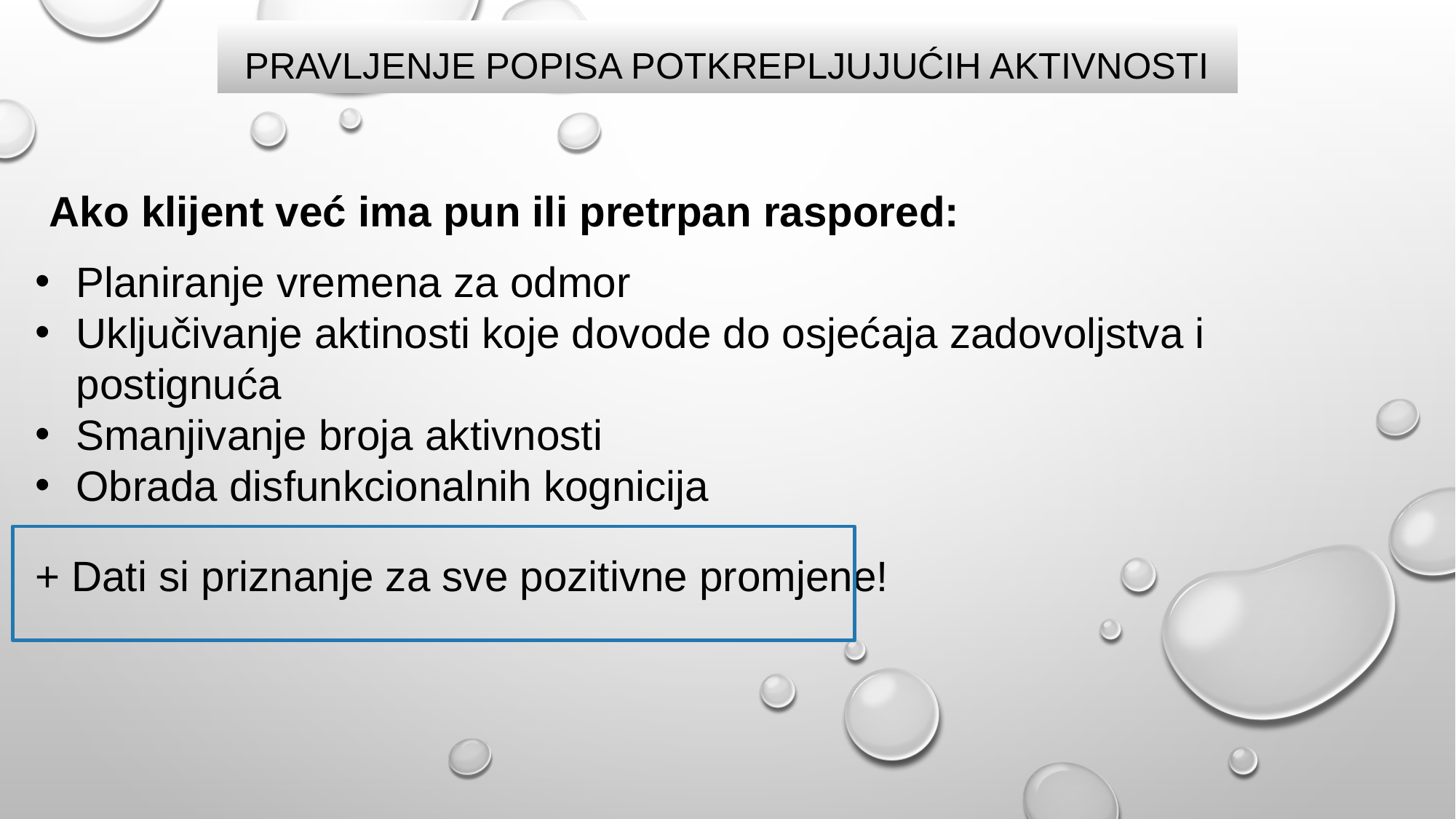

# PRAVLJENJE POPISA POTKREPLJUJUĆIH AKTIVNOSTI
Ako klijent već ima pun ili pretrpan raspored:
Planiranje vremena za odmor
Uključivanje aktinosti koje dovode do osjećaja zadovoljstva i postignuća
Smanjivanje broja aktivnosti
Obrada disfunkcionalnih kognicija

+ Dati si priznanje za sve pozitivne promjene!